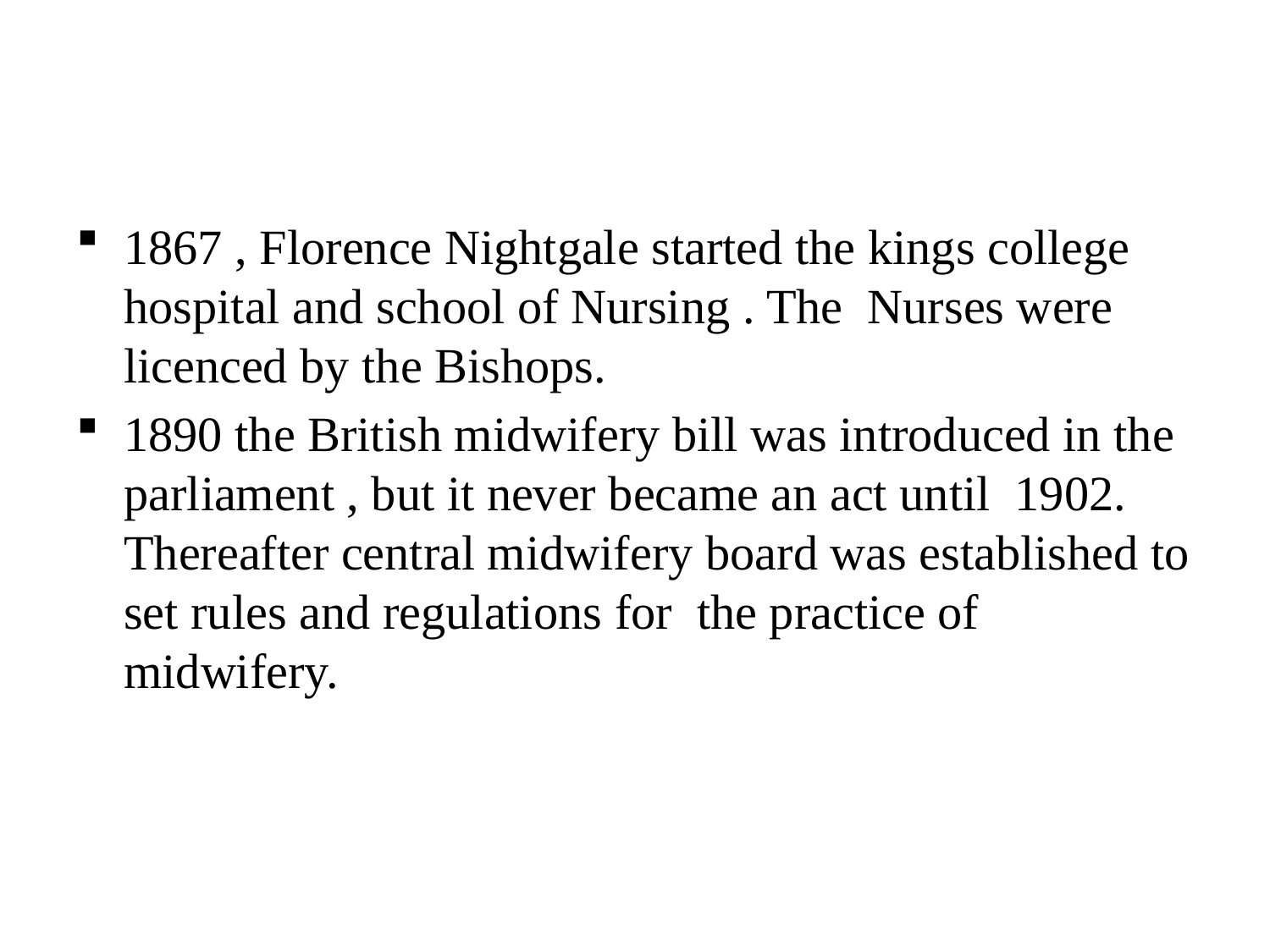

#

1867 , Florence Nightgale started the kings college hospital and school of Nursing . The  Nurses were licenced by the Bishops.
1890 the British midwifery bill was introduced in the parliament , but it never became an act until  1902. Thereafter central midwifery board was established to set rules and regulations for  the practice of  midwifery.